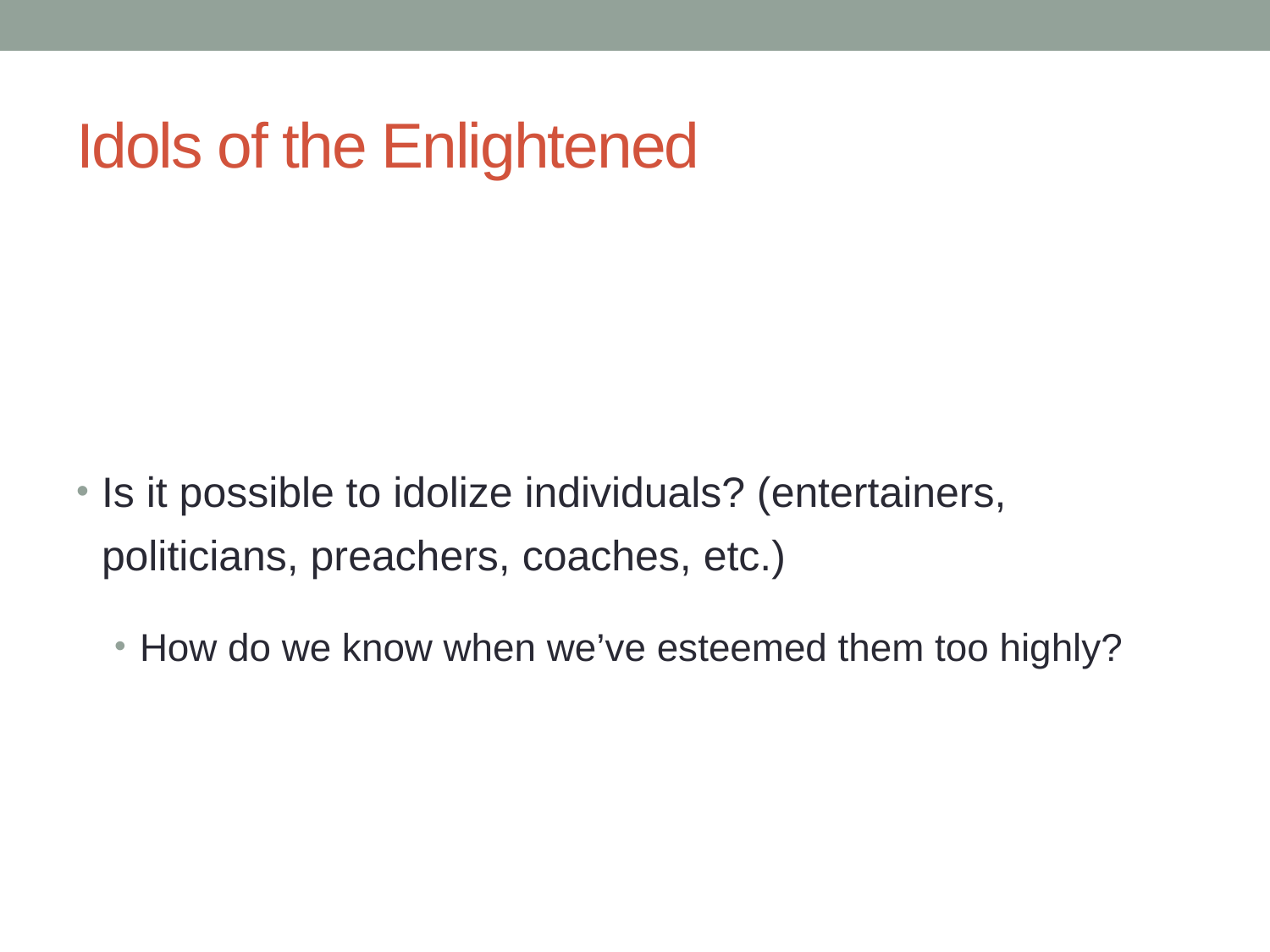

# Idols of the Enlightened
Is it possible to idolize individuals? (entertainers, politicians, preachers, coaches, etc.)
How do we know when we’ve esteemed them too highly?